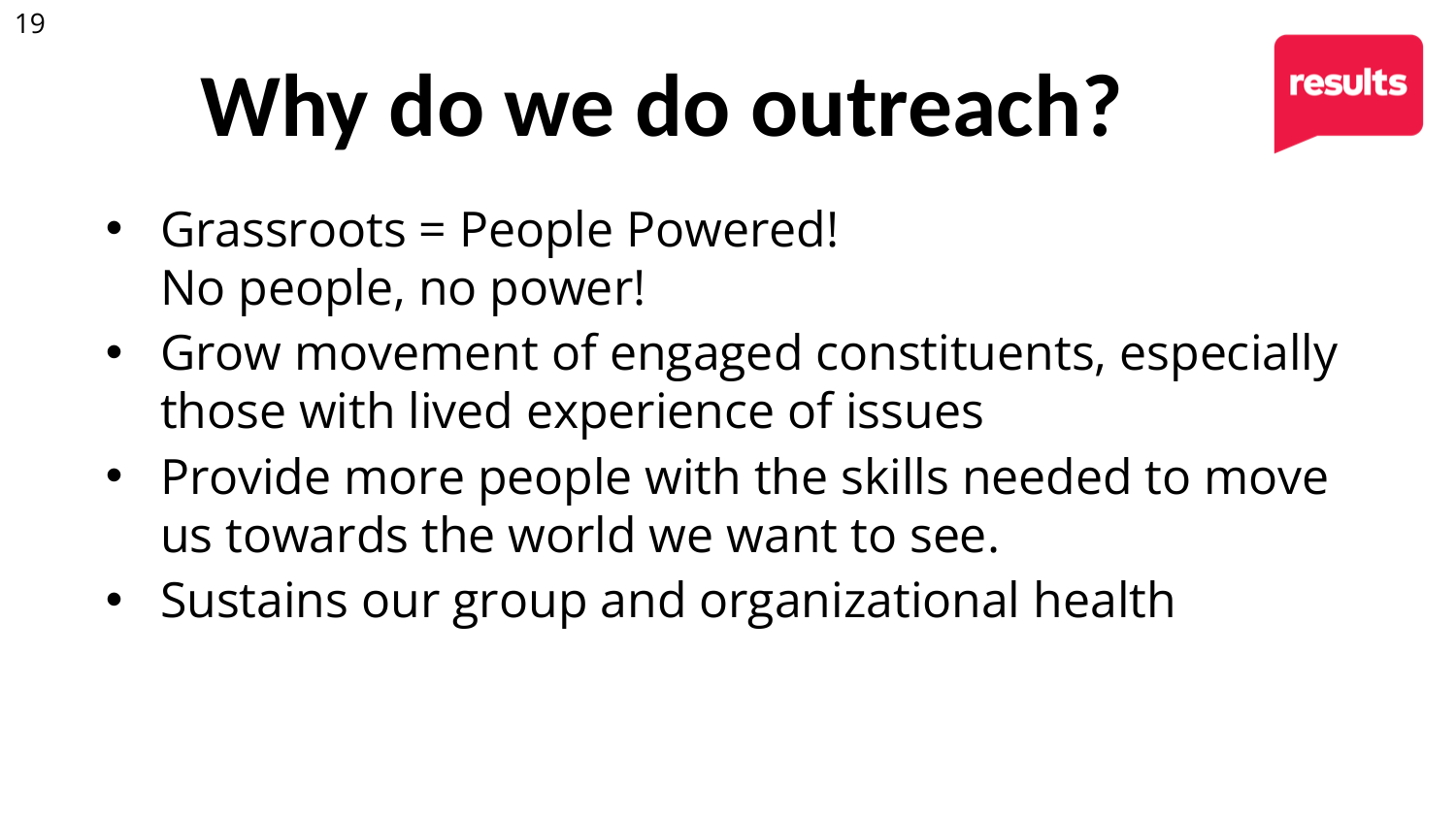

# Why do we do outreach?
Grassroots = People Powered!
No people, no power!
Grow movement of engaged constituents, especially those with lived experience of issues
Provide more people with the skills needed to move us towards the world we want to see.
Sustains our group and organizational health